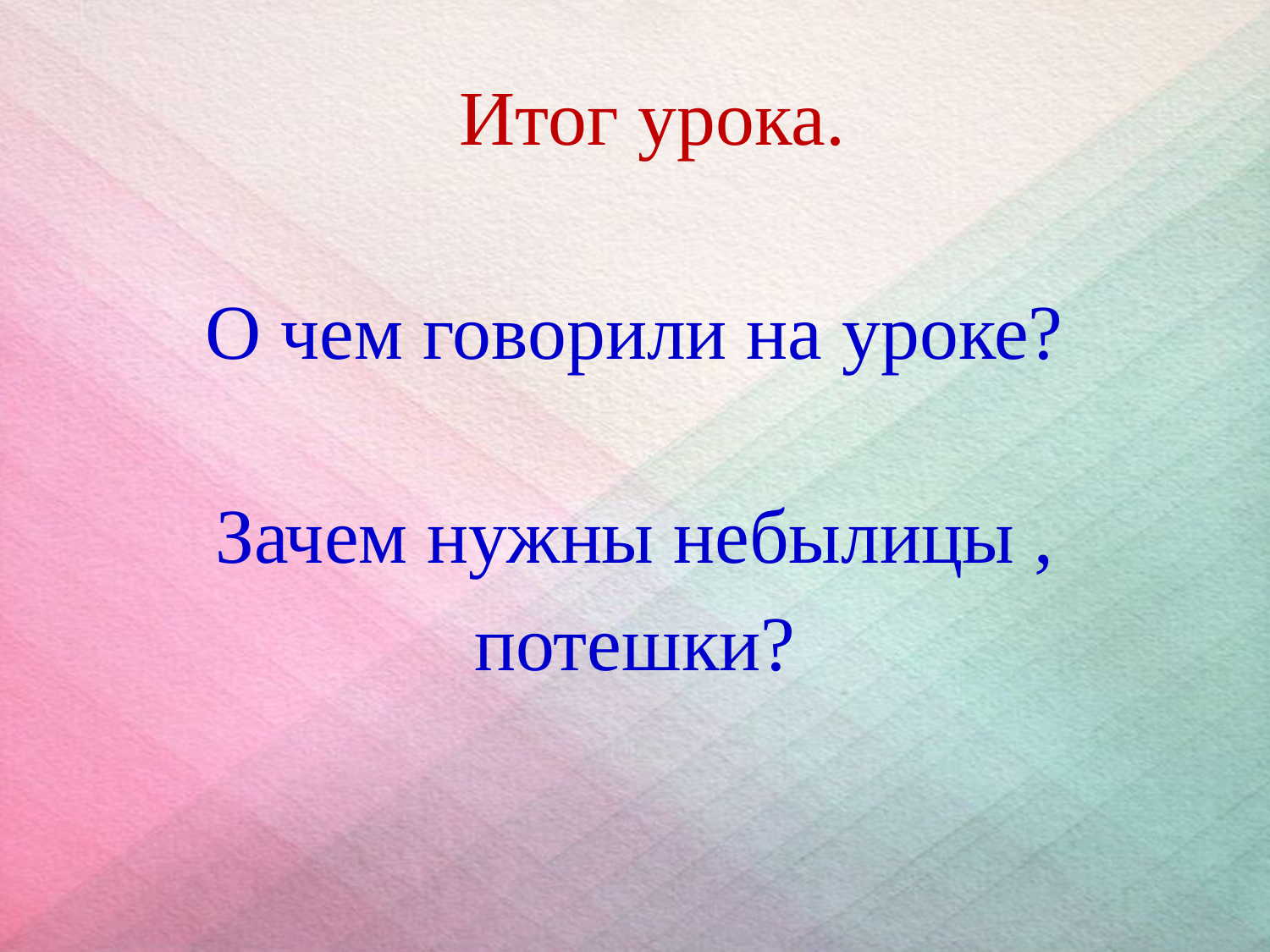

# Итог урока. О чем говорили на уроке? Зачем нужны небылицы , потешки?